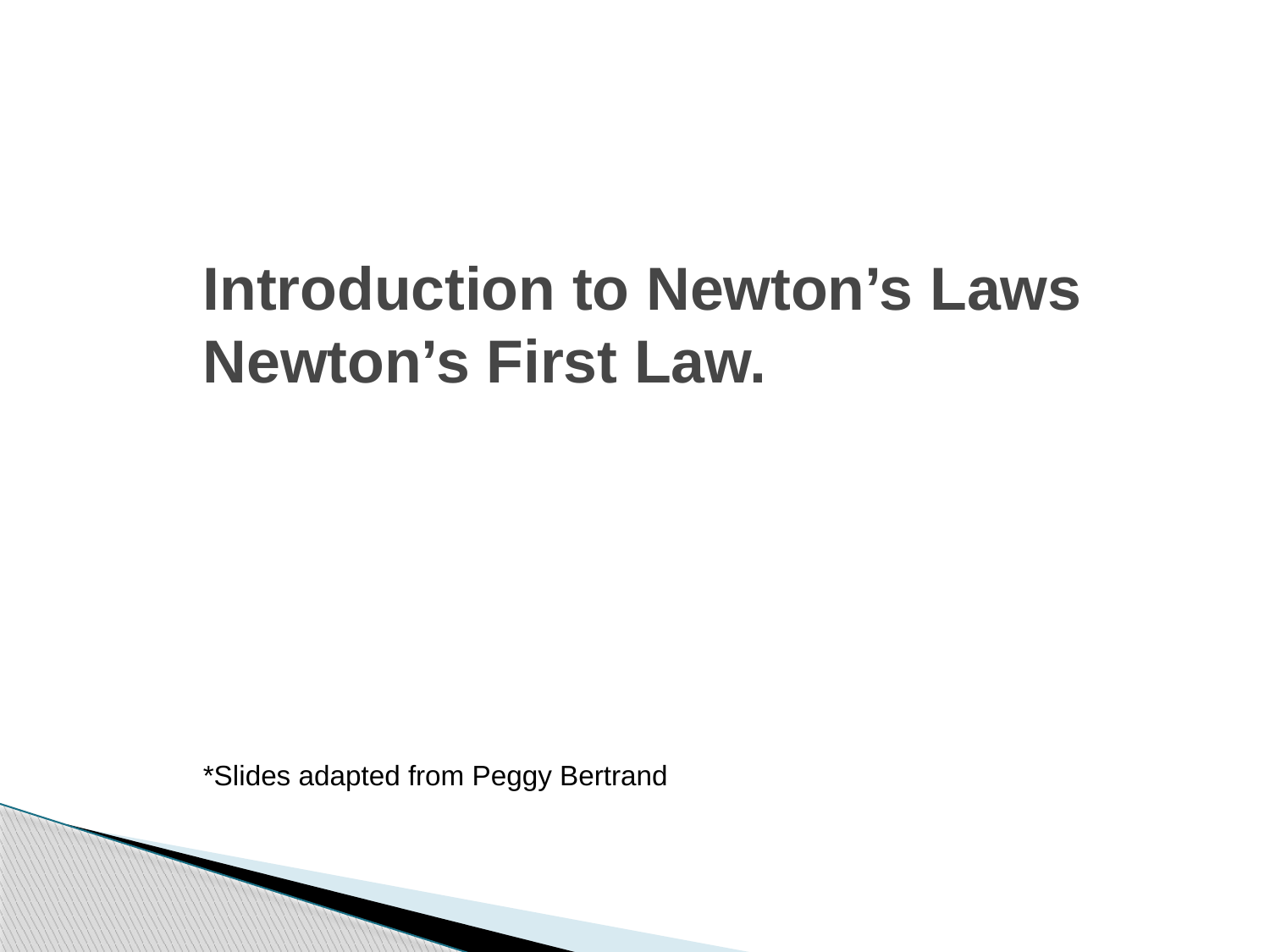

Introduction to Newton’s Laws
Newton’s First Law.
*Slides adapted from Peggy Bertrand